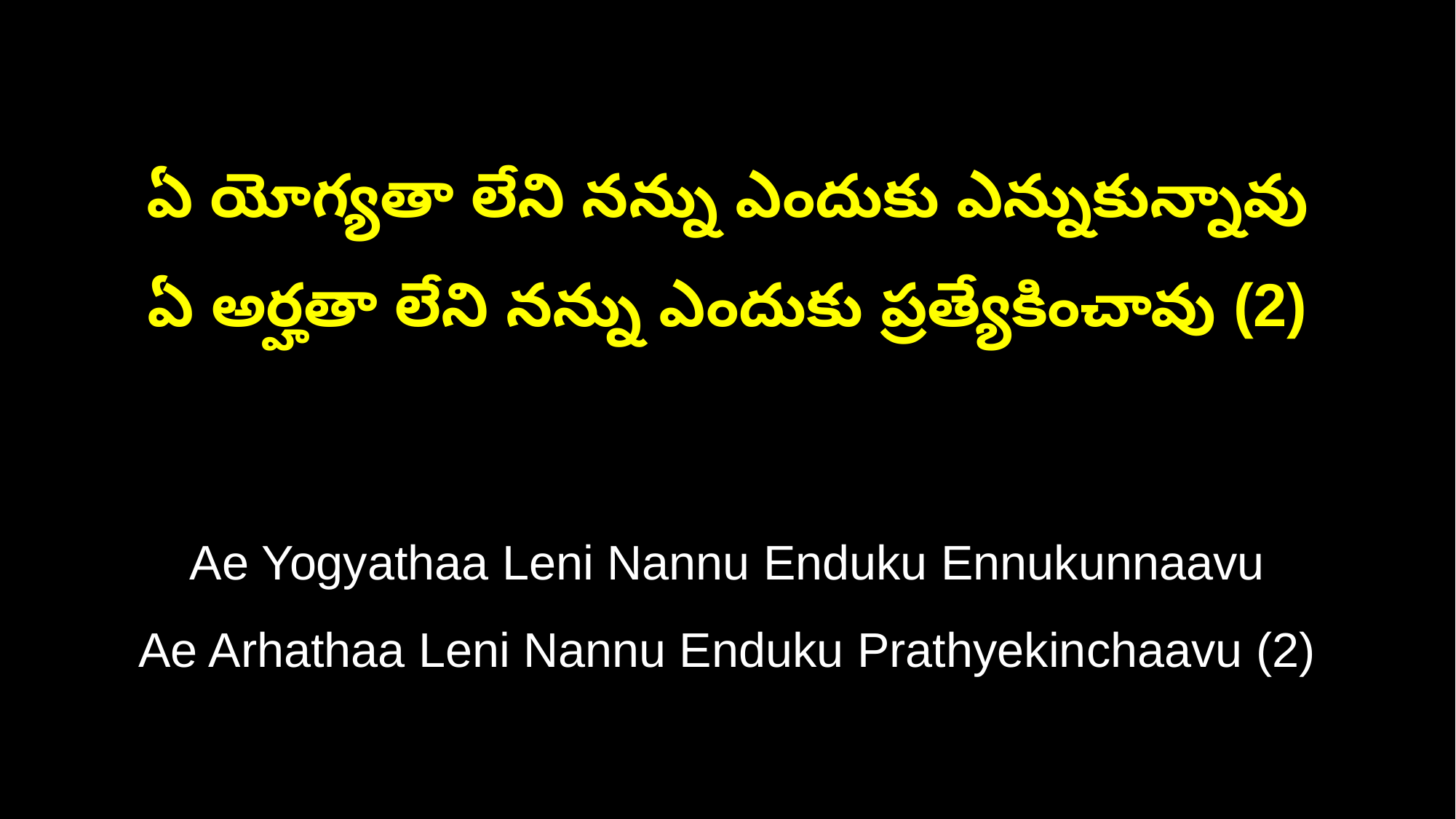

ఏ యోగ్యతా లేని నన్ను ఎందుకు ఎన్నుకున్నావు
ఏ అర్హతా లేని నన్ను ఎందుకు ప్రత్యేకించావు (2)
Ae Yogyathaa Leni Nannu Enduku Ennukunnaavu
Ae Arhathaa Leni Nannu Enduku Prathyekinchaavu (2)